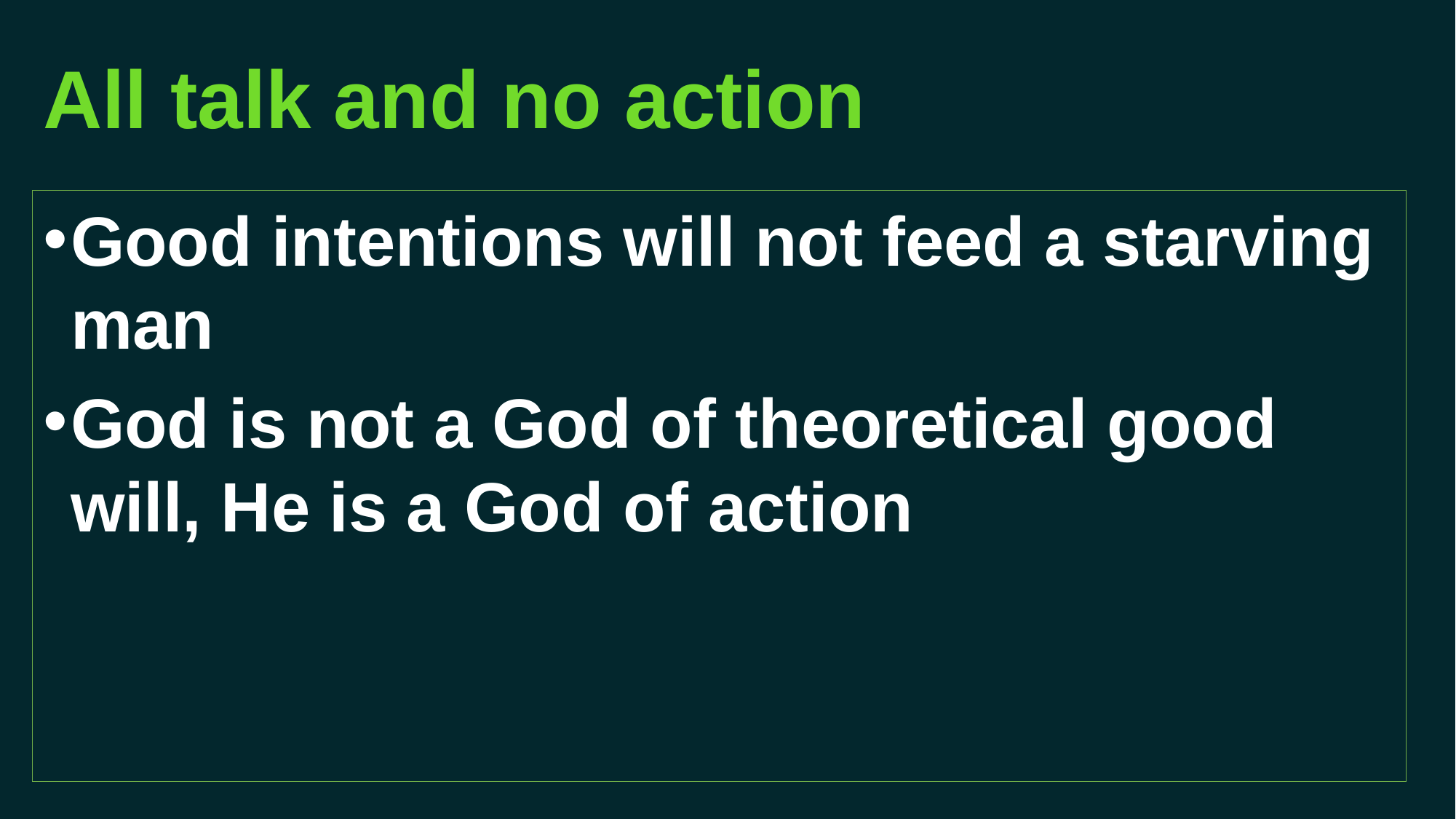

# All talk and no action
Good intentions will not feed a starving man
God is not a God of theoretical good will, He is a God of action